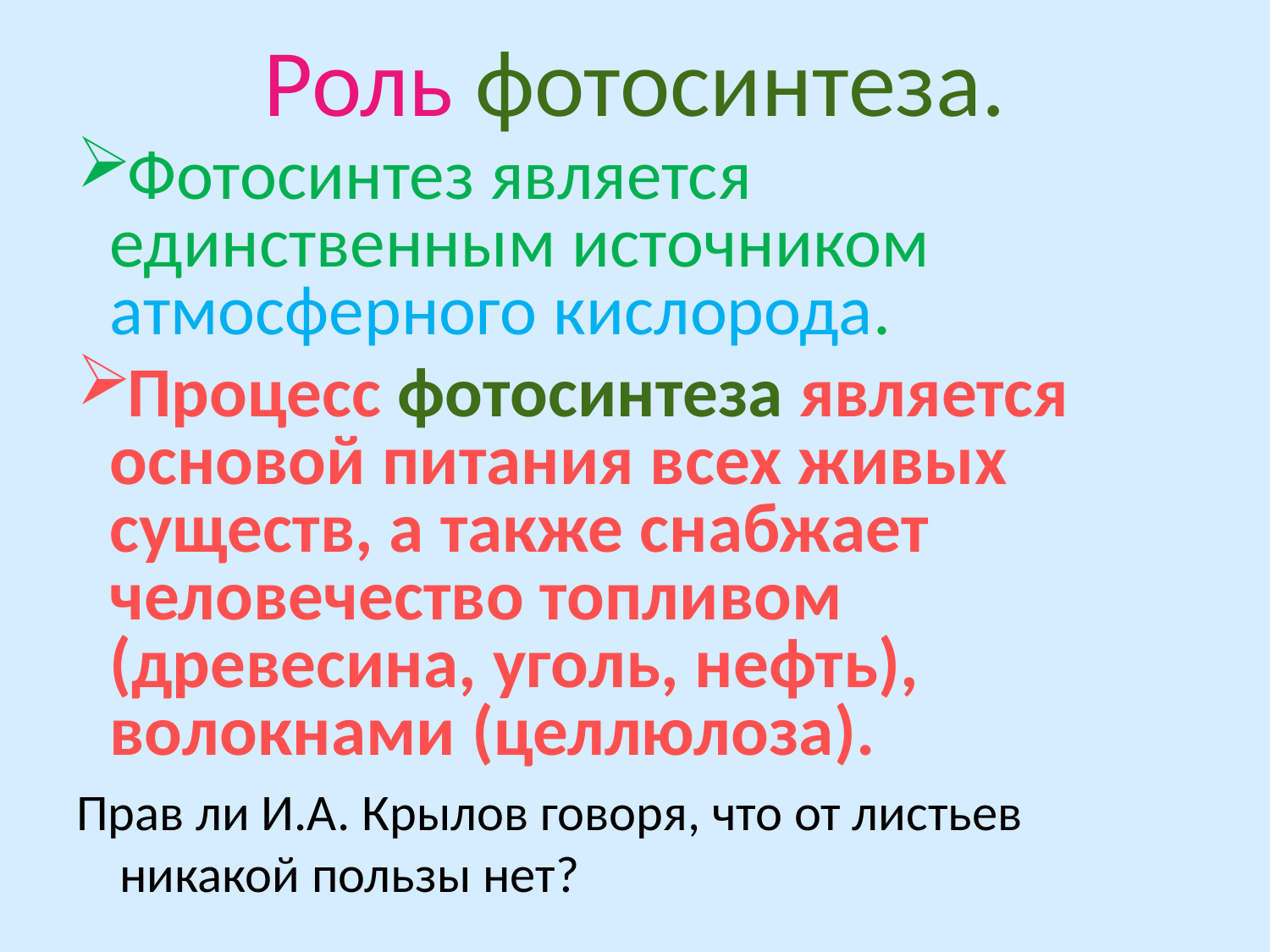

# Роль фотосинтеза.
Фотосинтез является единственным источником атмосферного кислорода.
Процесс фотосинтеза является основой питания всех живых существ, а также снабжает человечество топливом (древесина, уголь, нефть), волокнами (целлюлоза).
Прав ли И.А. Крылов говоря, что от листьев никакой пользы нет?